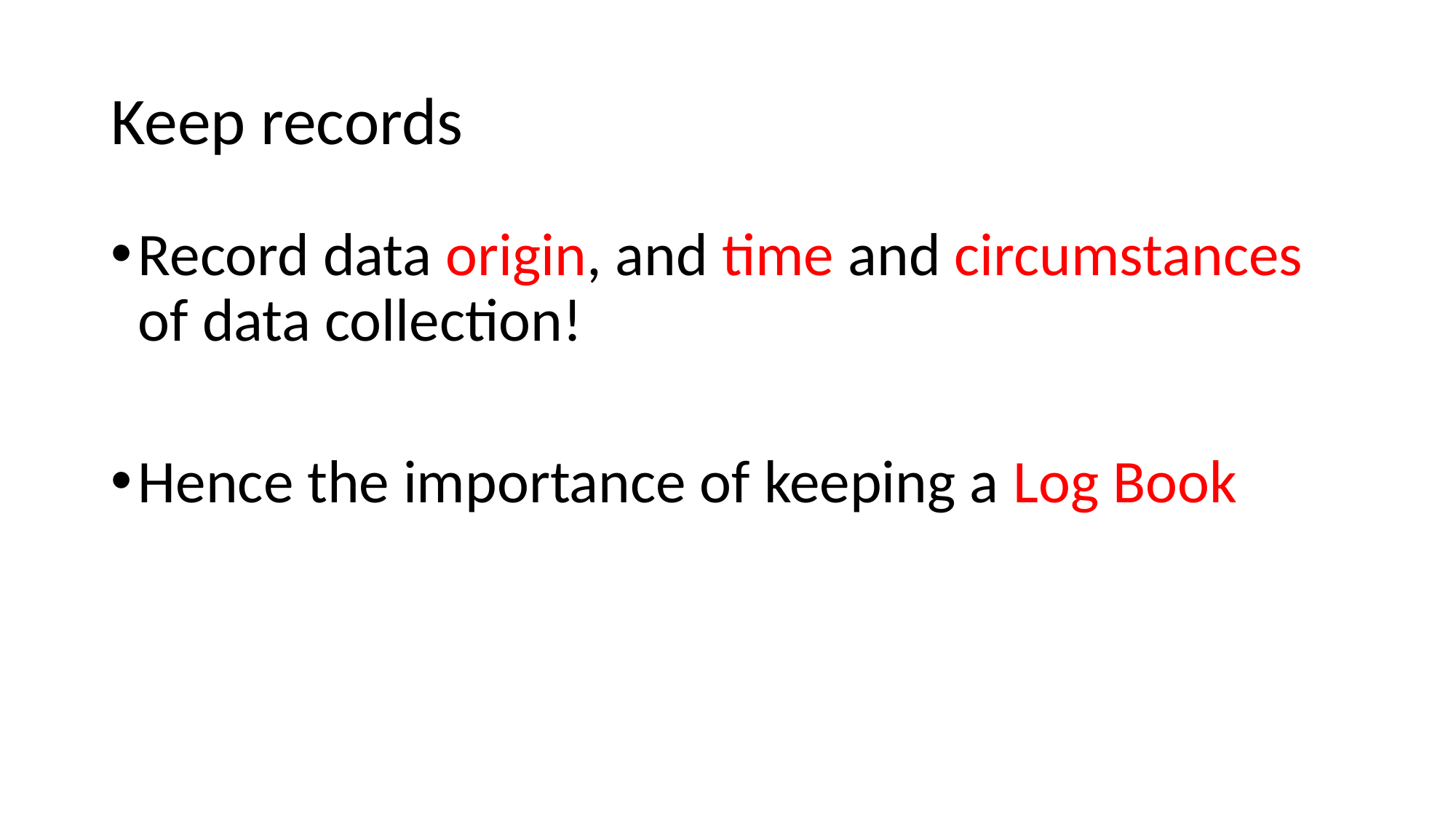

# Keep records
Record data origin, and time and circumstances of data collection!

Hence the importance of keeping a Log Book